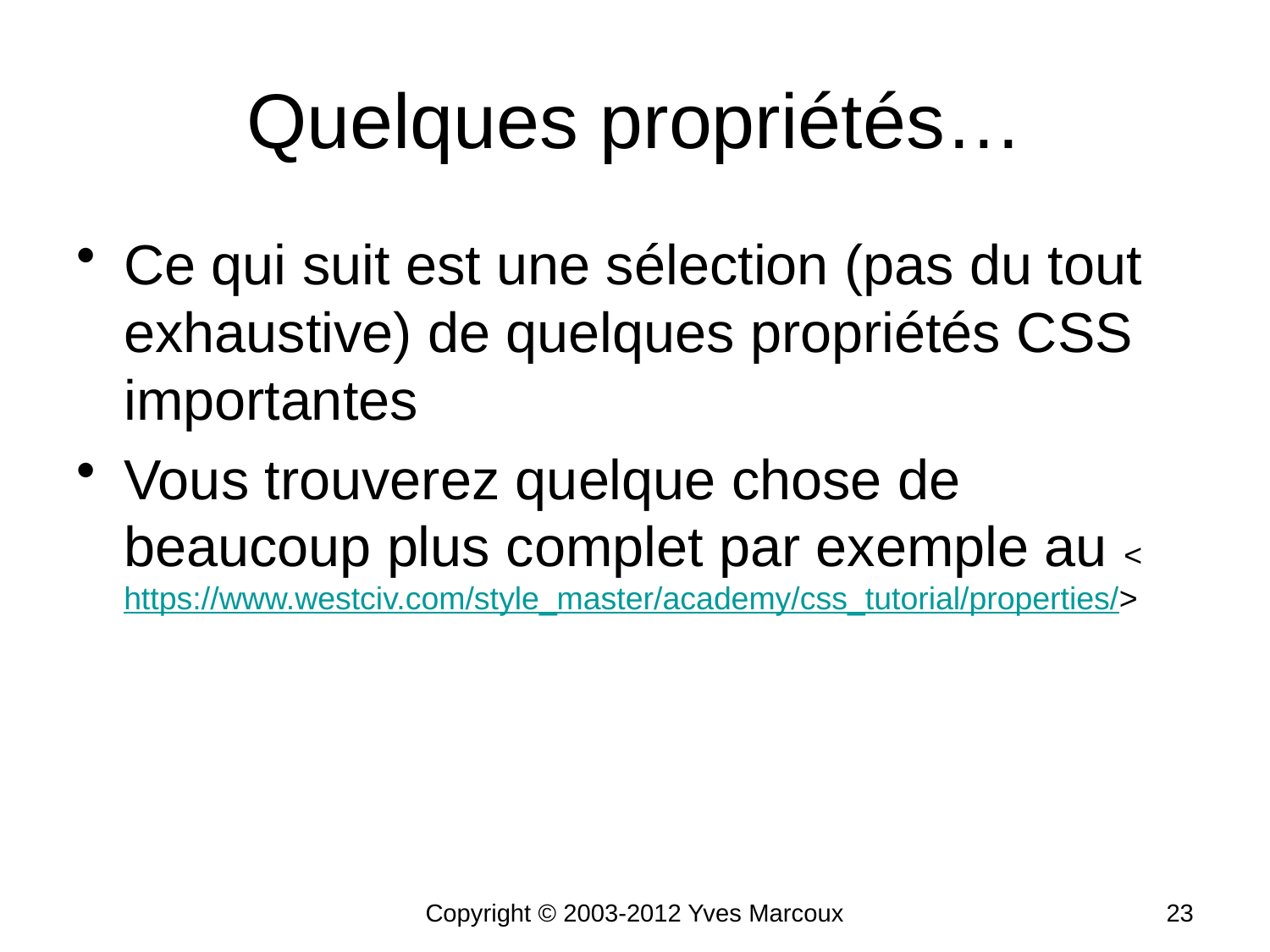

# Quelques propriétés…
Ce qui suit est une sélection (pas du tout exhaustive) de quelques propriétés CSS importantes
Vous trouverez quelque chose de beaucoup plus complet par exemple au <https://www.westciv.com/style_master/academy/css_tutorial/properties/>
Copyright © 2003-2012 Yves Marcoux
23